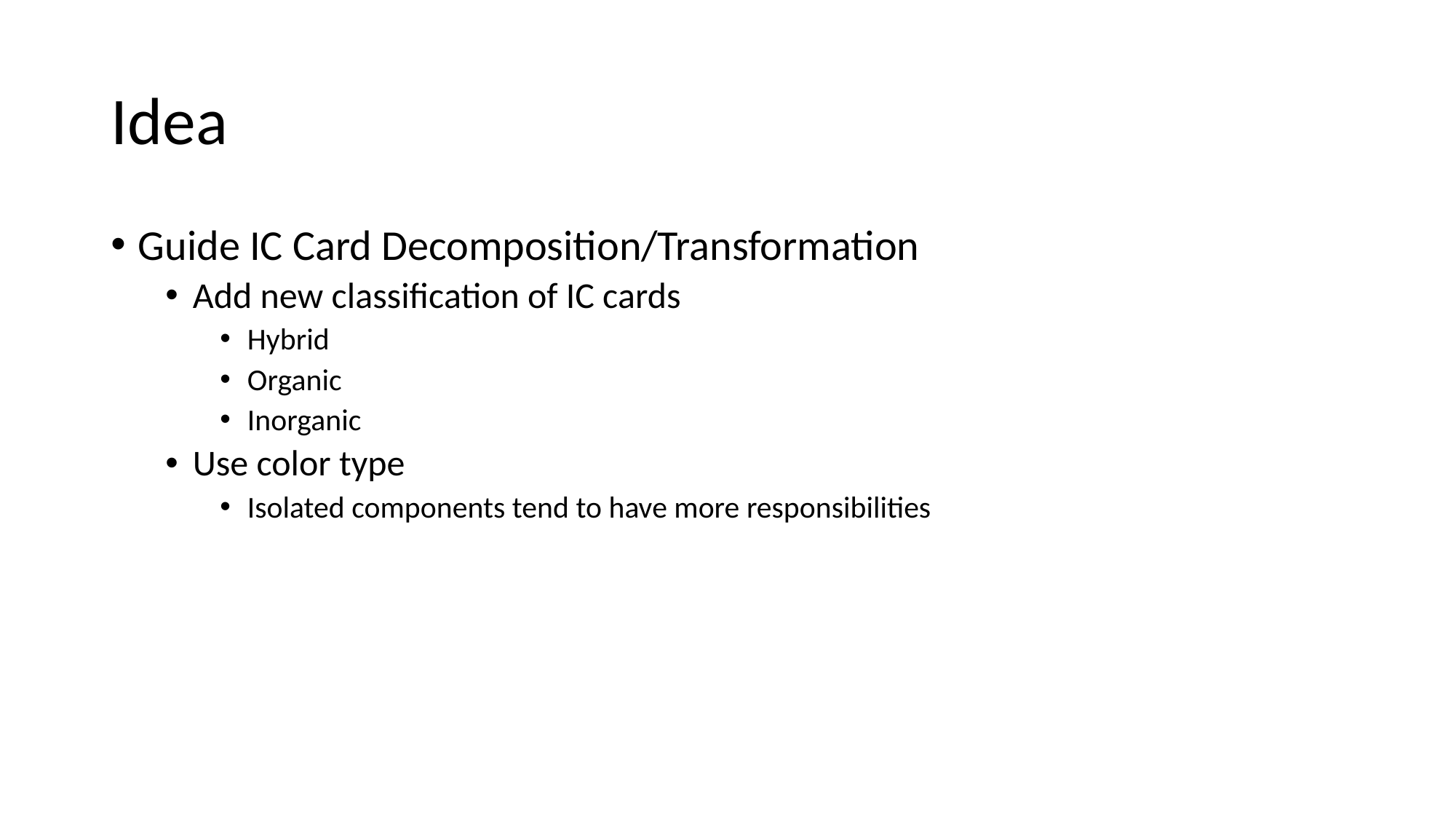

# Idea
Guide IC Card Decomposition/Transformation
Add new classification of IC cards
Hybrid
Organic
Inorganic
Use color type
Isolated components tend to have more responsibilities